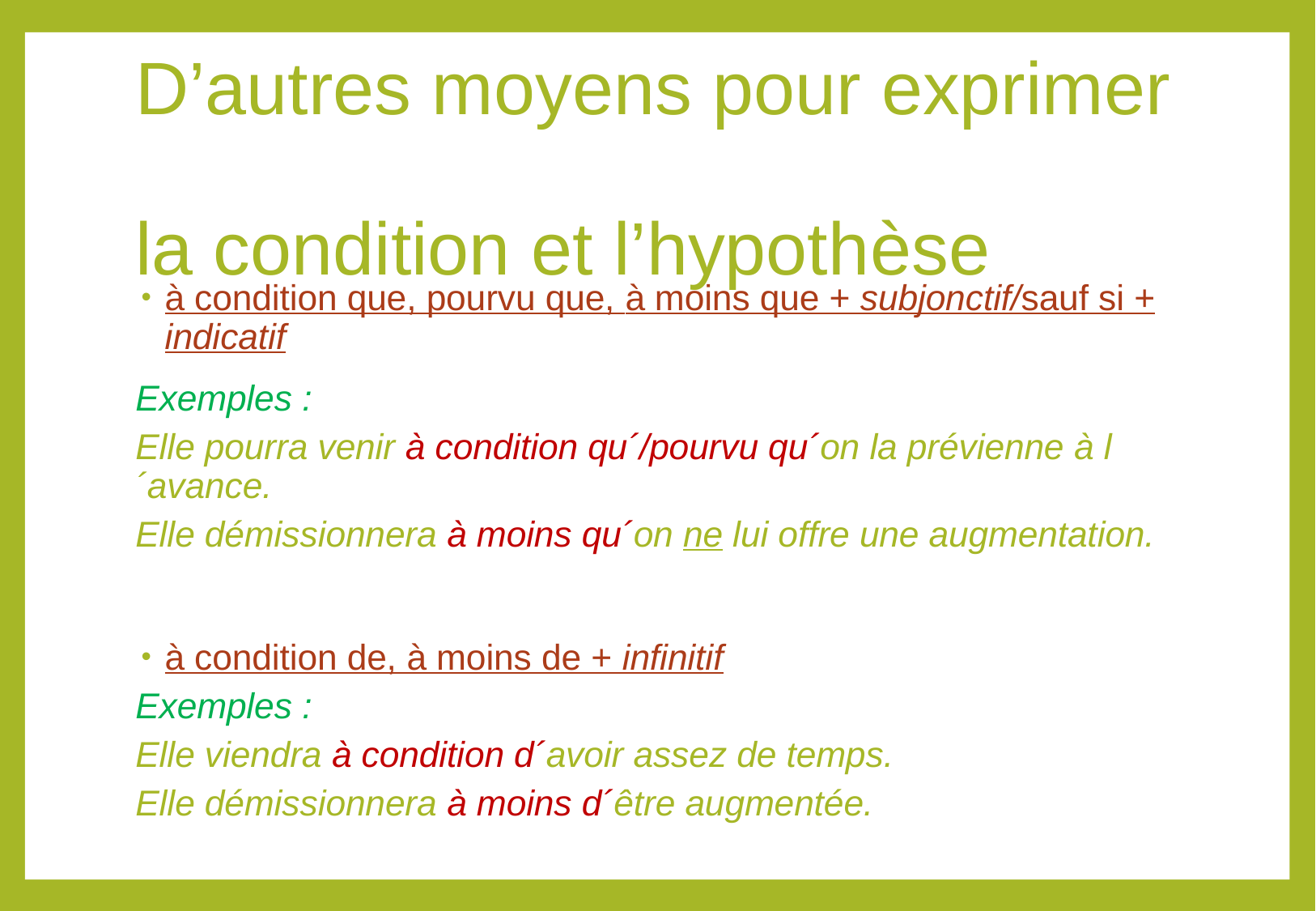

# D’autres moyens pour exprimer la condition et l’hypothèse
à condition que, pourvu que, à moins que + subjonctif/sauf si + indicatif
Exemples :
Elle pourra venir à condition qu´/pourvu qu´on la prévienne à l´avance.
Elle démissionnera à moins qu´on ne lui offre une augmentation.

à condition de, à moins de + infinitif
Exemples :
Elle viendra à condition d´avoir assez de temps.
Elle démissionnera à moins d´être augmentée.